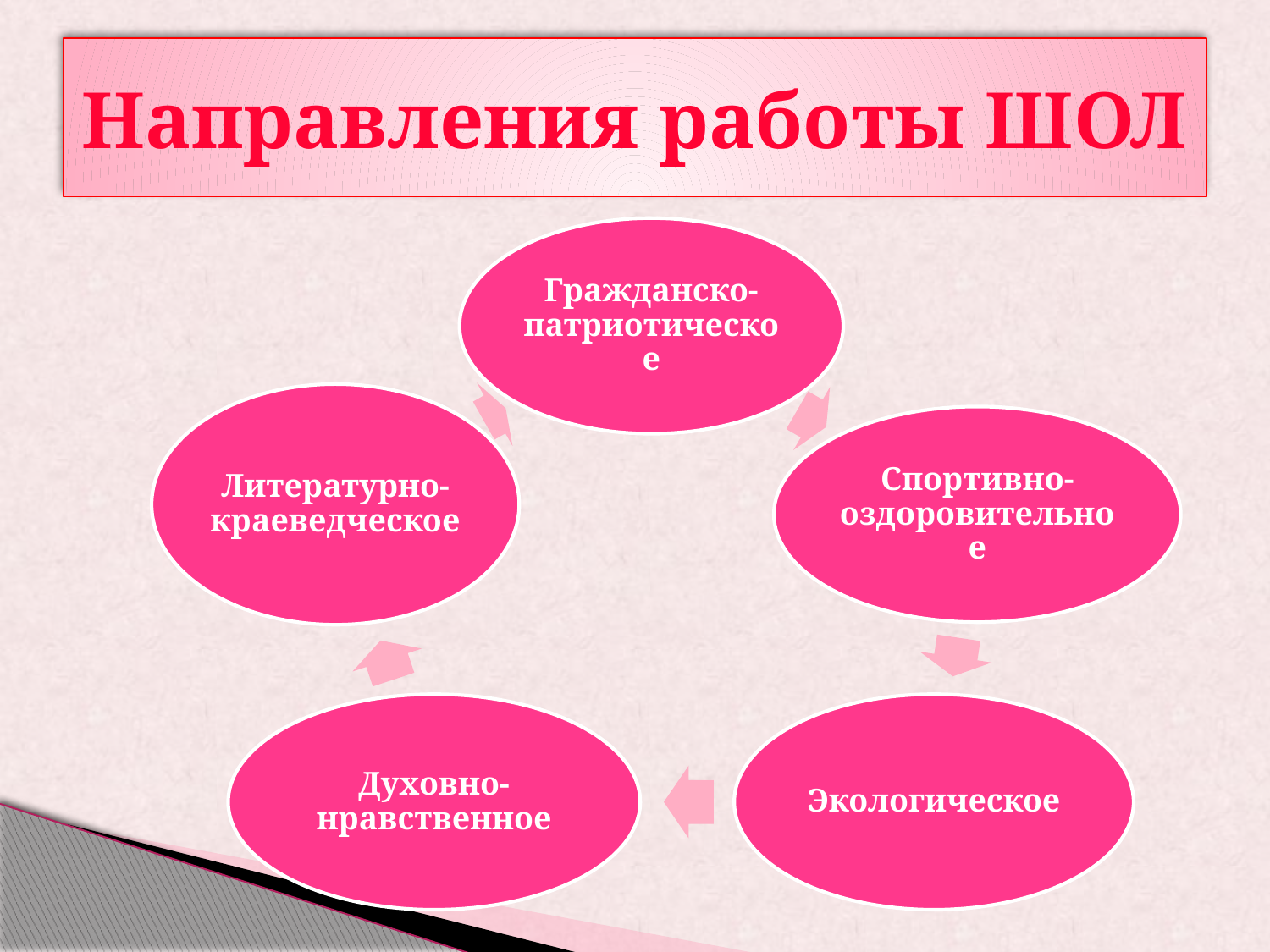

# Направления работы ШОЛ
Гражданско-патриотическое

Спортивно-оздоровительное

Экологическое

Духовно-нравственное

Литературно-краеведческое